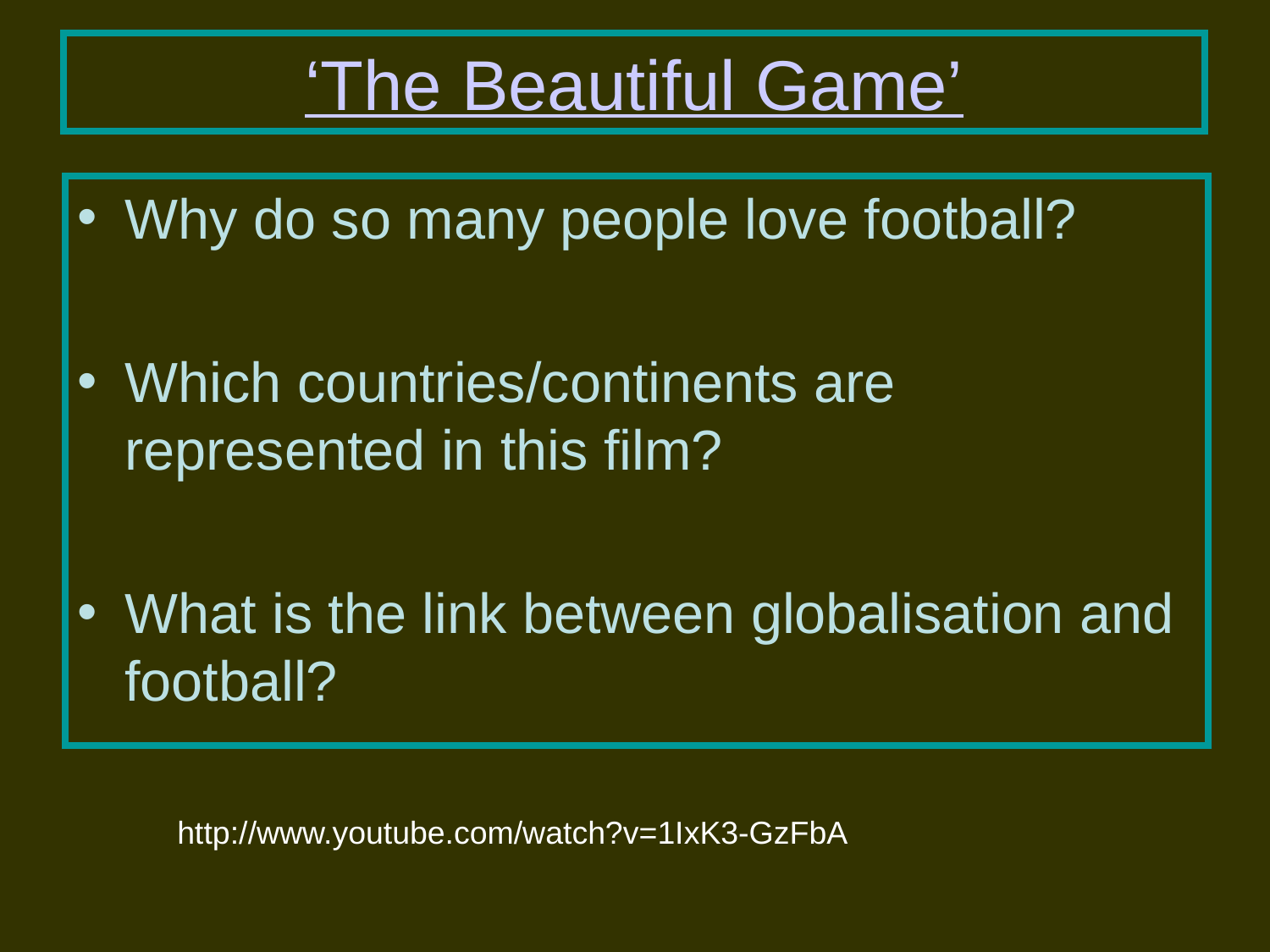

# ‘The Beautiful Game’
Why do so many people love football?

Which countries/continents are represented in this film?

What is the link between globalisation and football?
http://www.youtube.com/watch?v=1IxK3-GzFbA